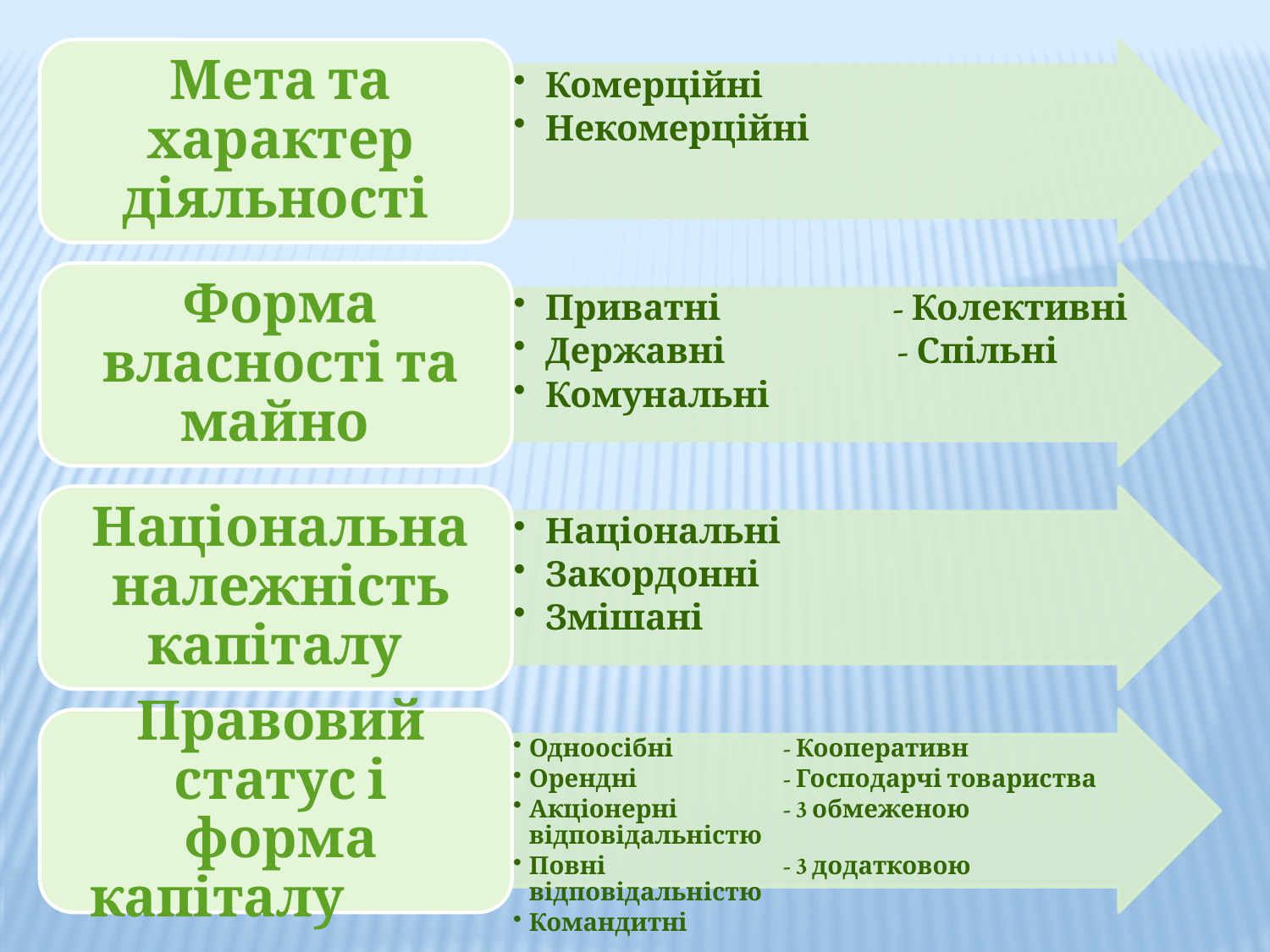

Комерційні
Некомерційні
Мета та характер діяльності
Приватні                        - Колективні
Державні                        - Спільні
Комунальні
Форма власності та майно
Національні
Закордонні
Змішані
Національна належність капіталу
Одноосібні         	- Кооперативн
Орендні            	- Господарчі товариства
Акціонерні        	- 3 обмеженою  відповідальністю
Повні                	- 3 додатковою відповідальністю
Командитні
Правовий статус і форма капіталу